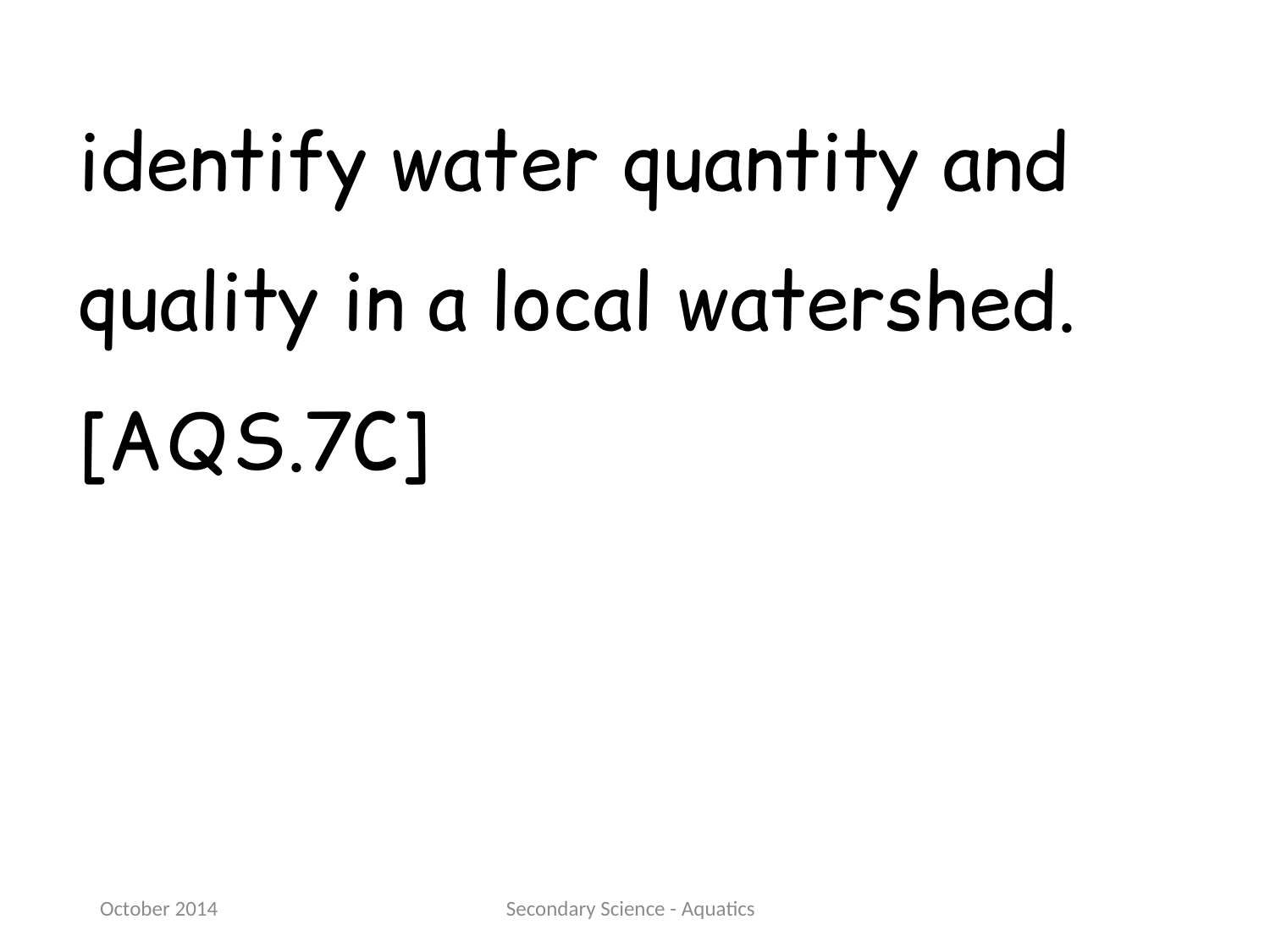

identify water quantity and quality in a local watershed.[AQS.7C]
October 2014
Secondary Science - Aquatics